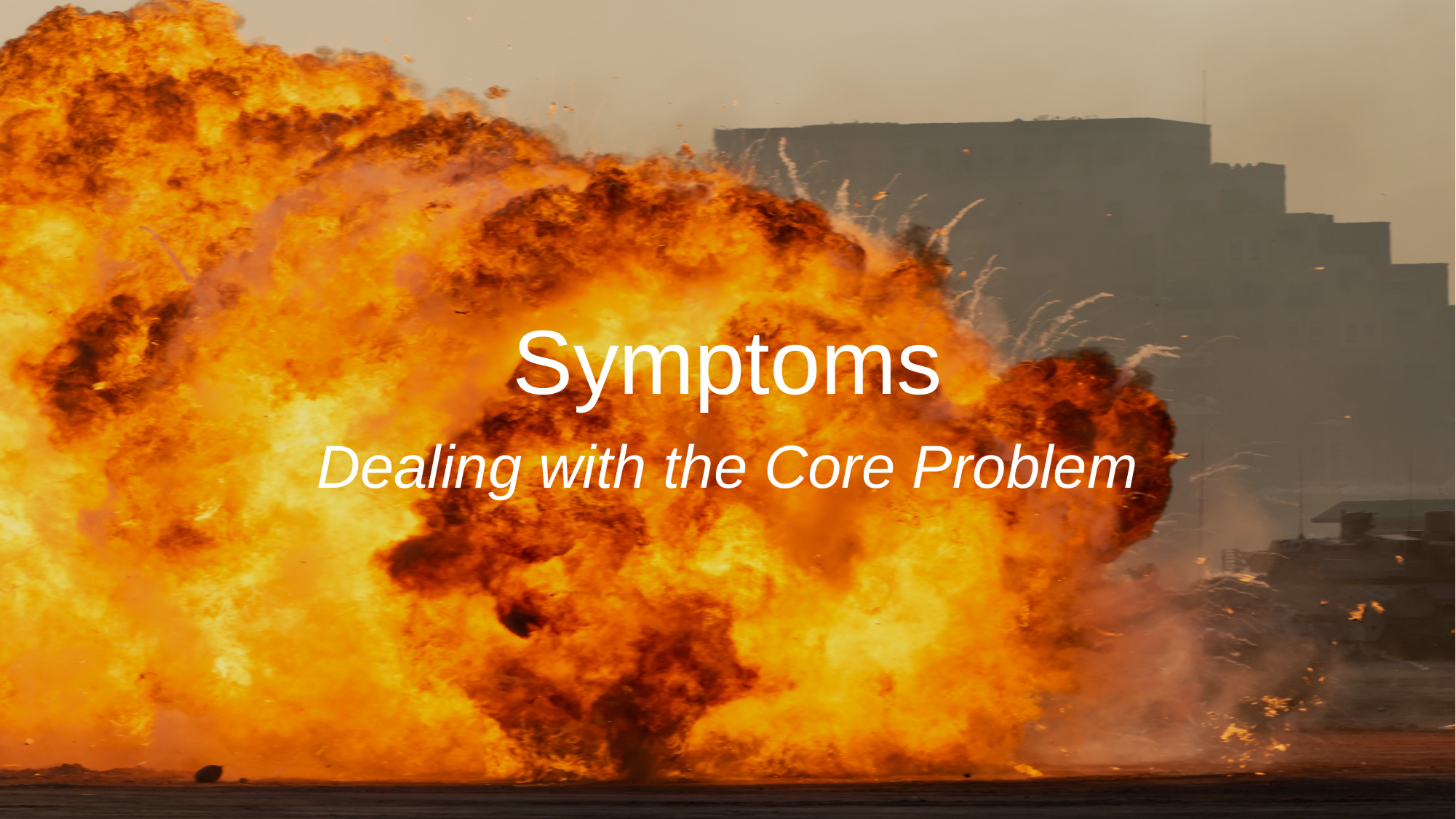

# Symptoms
Dealing with the Core Problem